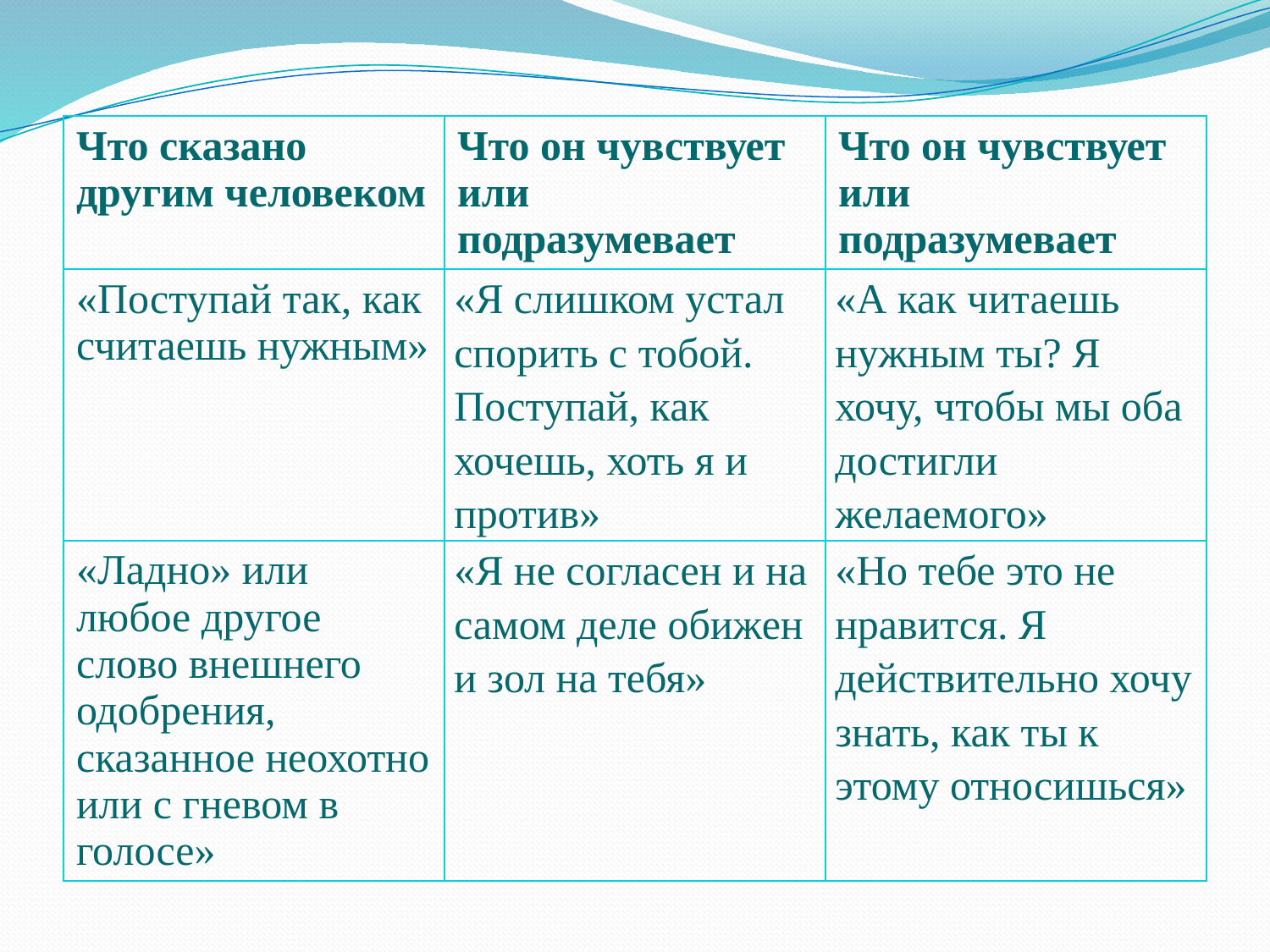

| Что сказано другим человеком | Что он чувствует или подразумевает | Что он чувствует или подразумевает |
| --- | --- | --- |
| «Поступай так, как считаешь нужным» | «Я слишком устал спорить с тобой. Поступай, как хочешь, хоть я и против» | «А как читаешь нужным ты? Я хочу, чтобы мы оба достигли желаемого» |
| «Ладно» или любое другое слово внешнего одобрения, сказанное неохотно или с гневом в голосе» | «Я не согласен и на самом деле обижен и зол на тебя» | «Но тебе это не нравится. Я действительно хочу знать, как ты к этому относишься» |